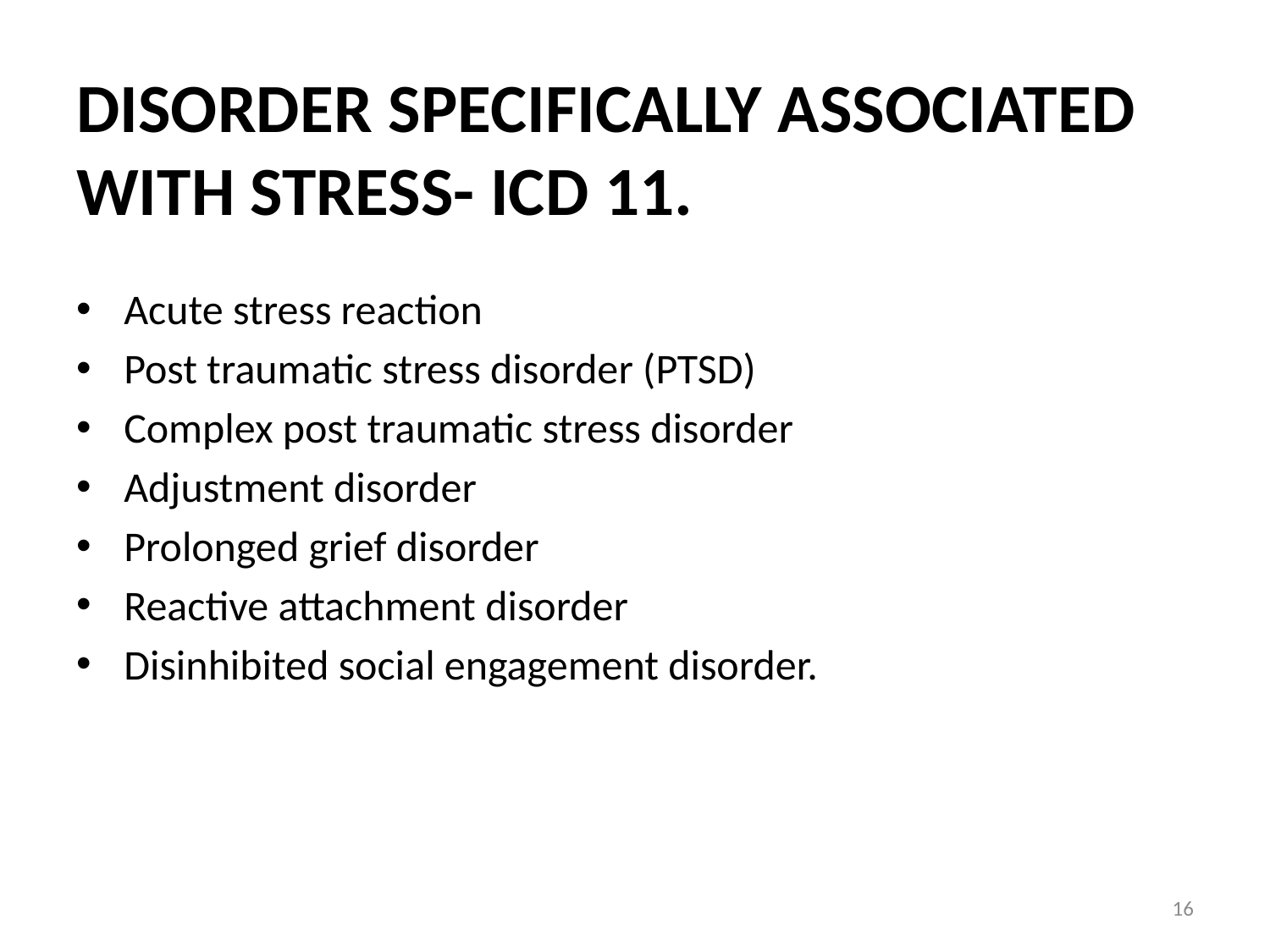

# DISORDER SPECIFICALLY ASSOCIATED WITH STRESS- ICD 11.
Acute stress reaction
Post traumatic stress disorder (PTSD)
Complex post traumatic stress disorder
Adjustment disorder
Prolonged grief disorder
Reactive attachment disorder
Disinhibited social engagement disorder.
16